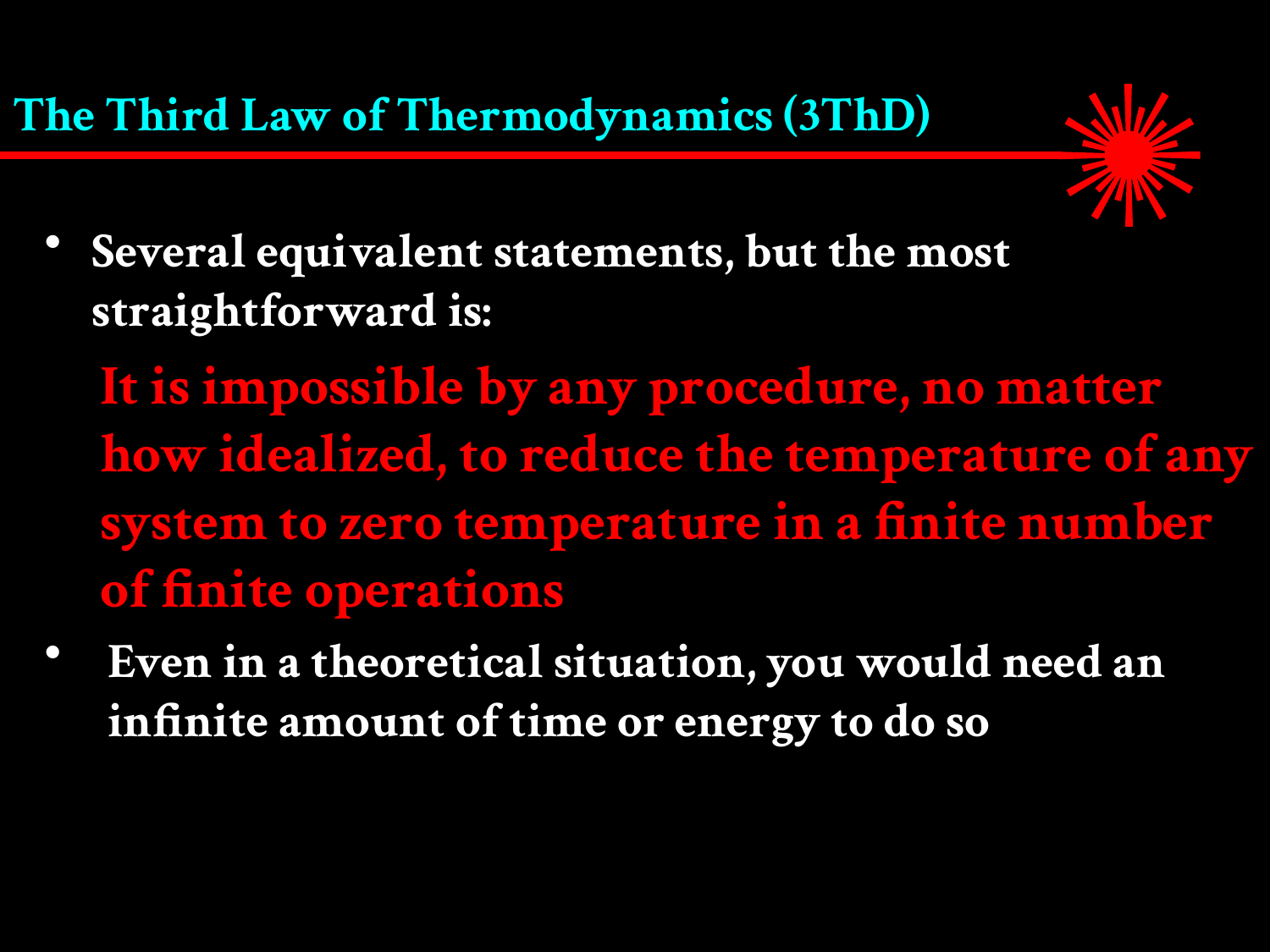

# The Third Law of Thermodynamics (3ThD)
Several equivalent statements, but the most straightforward is:
It is impossible by any procedure, no matter how idealized, to reduce the temperature of any system to zero temperature in a finite number of finite operations
Even in a theoretical situation, you would need an infinite amount of time or energy to do so